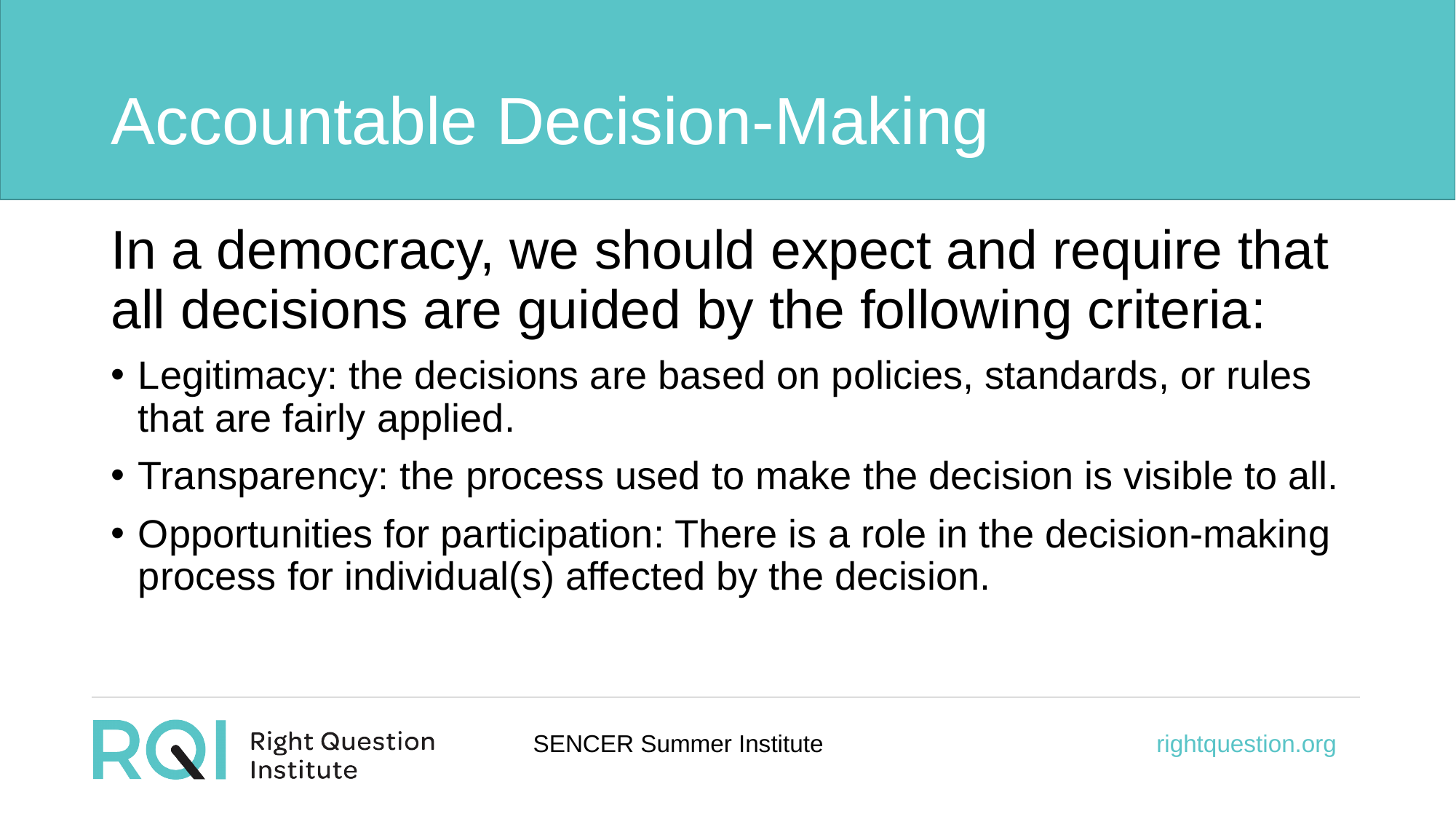

# Accountable Decision-Making
In a democracy, we should expect and require that all decisions are guided by the following criteria:
Legitimacy: the decisions are based on policies, standards, or rules that are fairly applied.
Transparency: the process used to make the decision is visible to all.
Opportunities for participation: There is a role in the decision-making process for individual(s) affected by the decision.